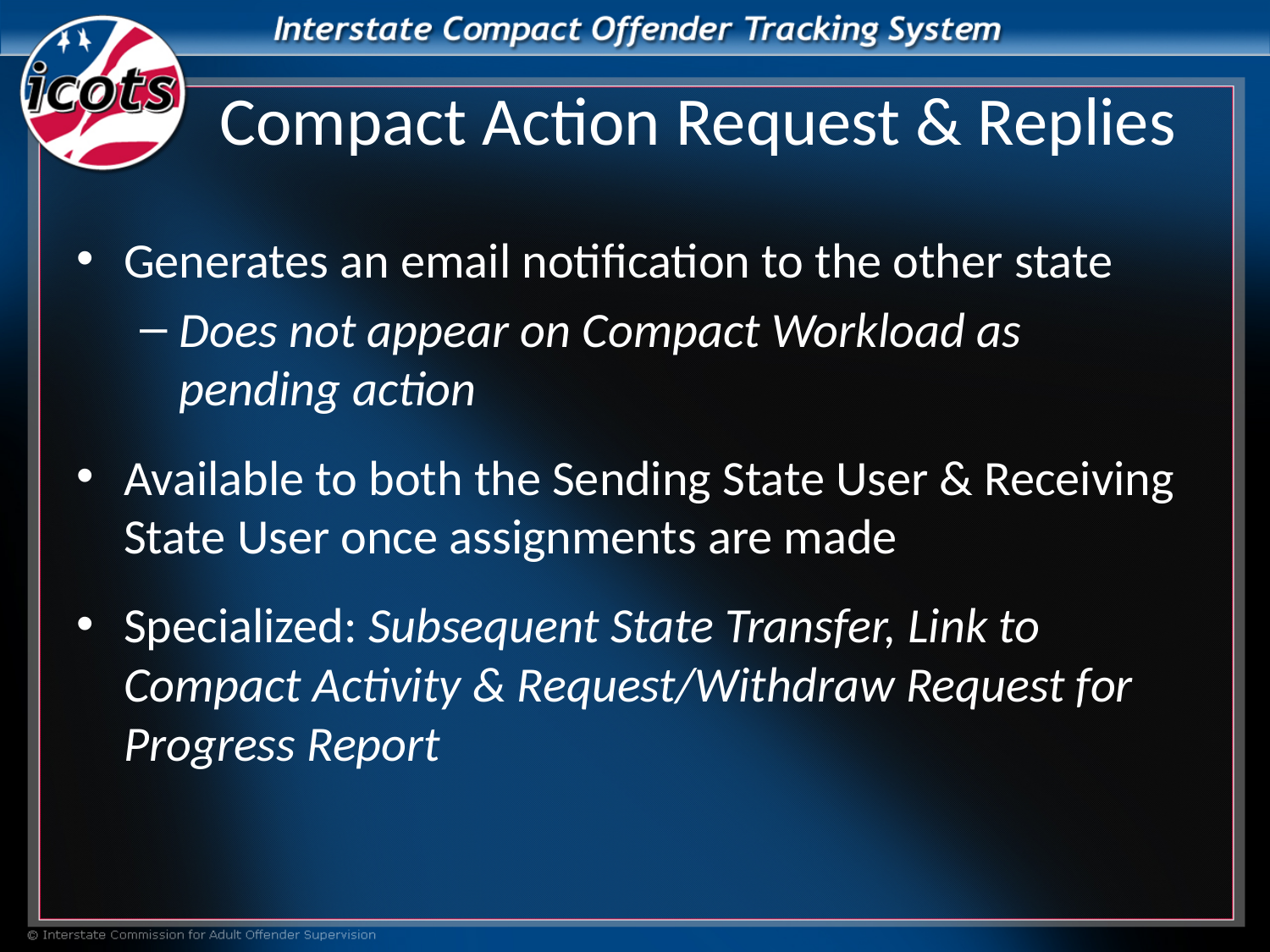

# Compact Action Request & Replies
Generates an email notification to the other state
Does not appear on Compact Workload as pending action

Available to both the Sending State User & Receiving State User once assignments are made

Specialized: Subsequent State Transfer, Link to Compact Activity & Request/Withdraw Request for Progress Report